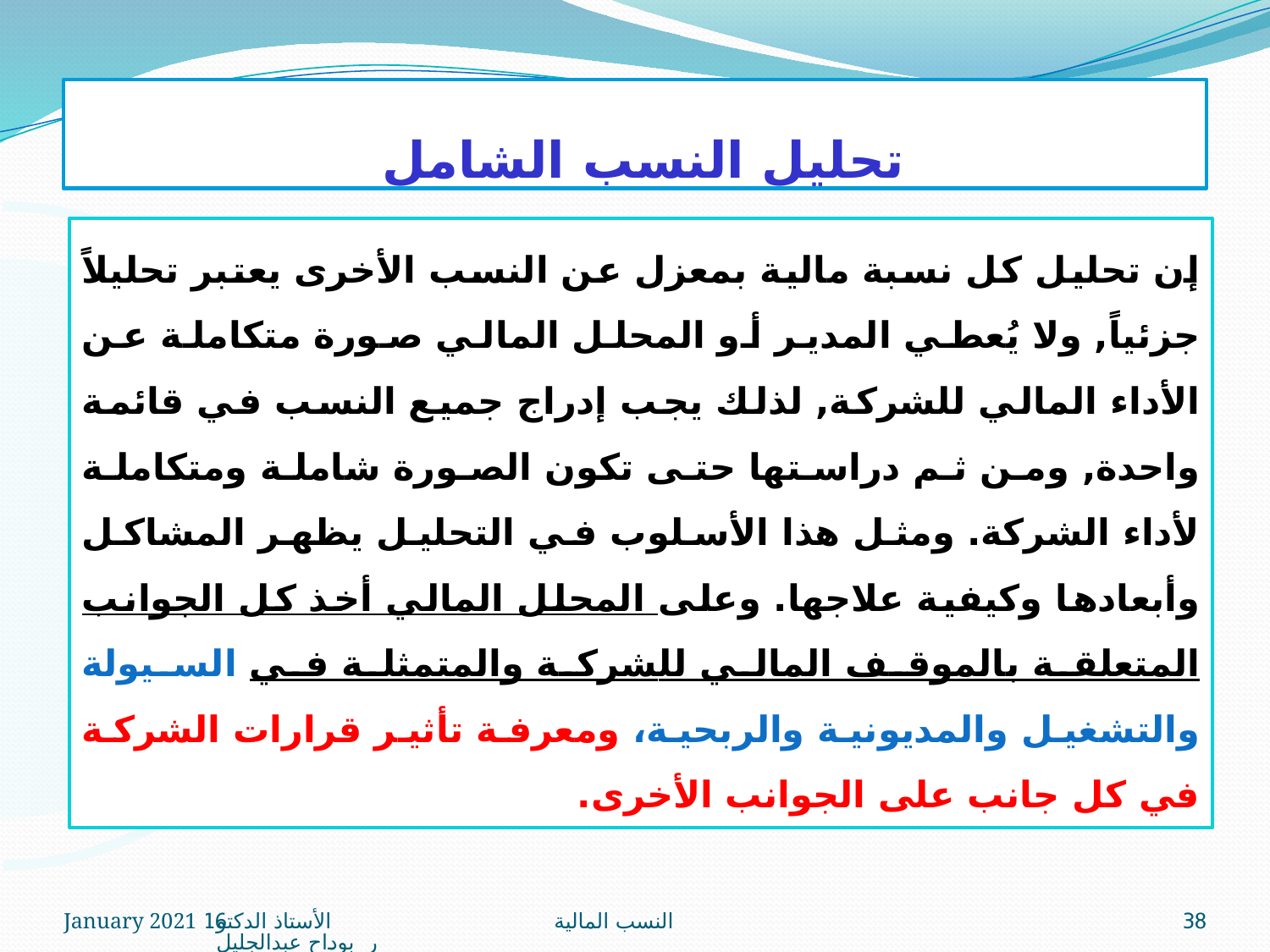

# تحليل النسب الشامل

إن تحليل كل نسبة مالية بمعزل عن النسب الأخرى يعتبر تحليلاً جزئياً, ولا يُعطي المدير أو المحلل المالي صورة متكاملة عن الأداء المالي للشركة, لذلك يجب إدراج جميع النسب في قائمة واحدة, ومن ثم دراستها حتى تكون الصورة شاملة ومتكاملة لأداء الشركة. ومثل هذا الأسلوب في التحليل يظهر المشاكل وأبعادها وكيفية علاجها. وعلى المحلل المالي أخذ كل الجوانب المتعلقة بالموقف المالي للشركة والمتمثلة في السيولة والتشغيل والمديونية والربحية، ومعرفة تأثير قرارات الشركة في كل جانب على الجوانب الأخرى.

16 January 2021
النسب المالية                                  الأستاذ الدكتور  بوداح عبدالجليل
38